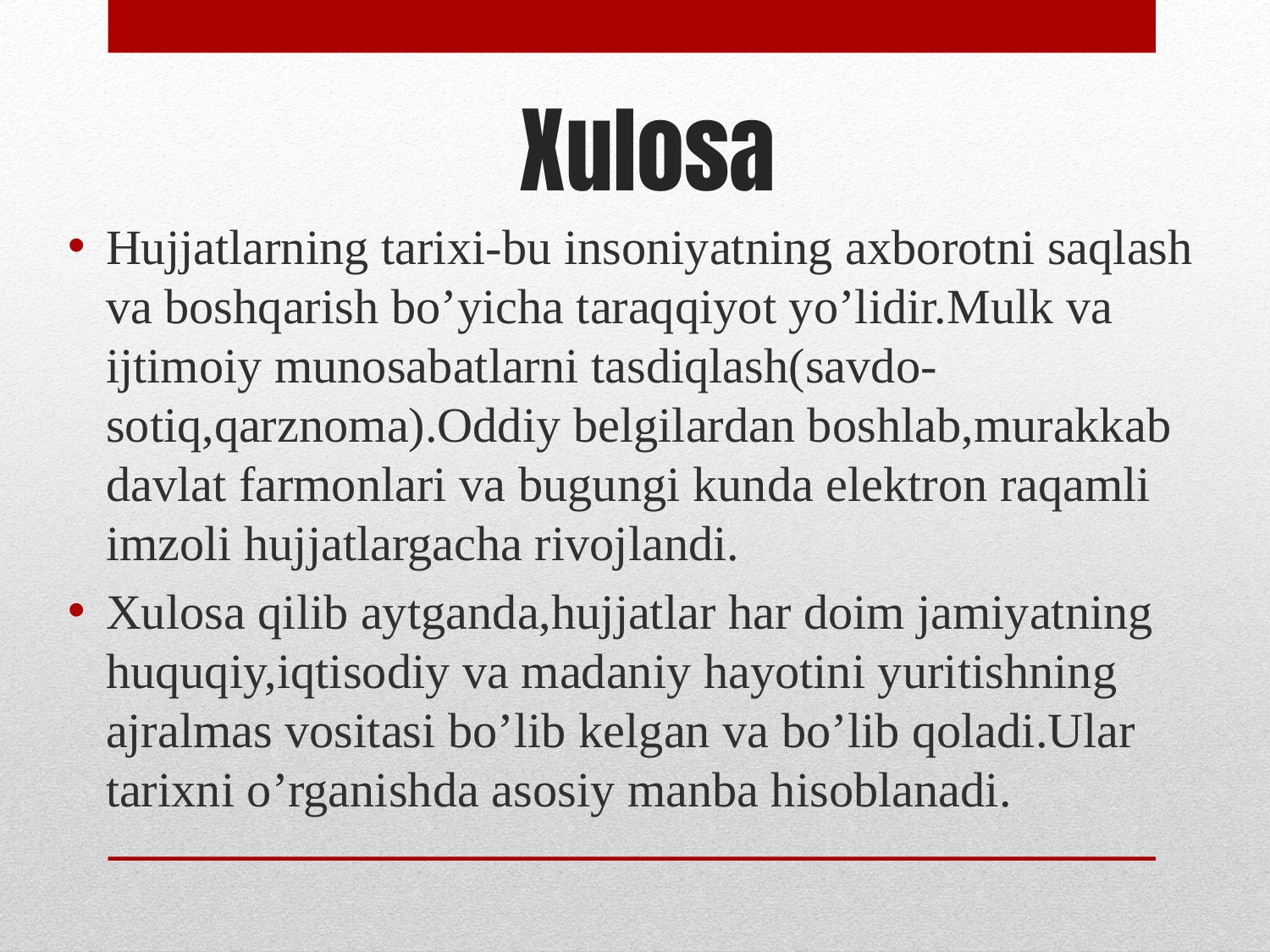

# Xulosa
Hujjatlarning tarixi-bu insoniyatning axborotni saqlash va boshqarish bo’yicha taraqqiyot yo’lidir.Mulk va ijtimoiy munosabatlarni tasdiqlash(savdo-sotiq,qarznoma).Oddiy belgilardan boshlab,murakkab davlat farmonlari va bugungi kunda elektron raqamli imzoli hujjatlargacha rivojlandi.
Xulosa qilib aytganda,hujjatlar har doim jamiyatning huquqiy,iqtisodiy va madaniy hayotini yuritishning  ajralmas vositasi bo’lib kelgan va bo’lib qoladi.Ular tarixni o’rganishda asosiy manba hisoblanadi.